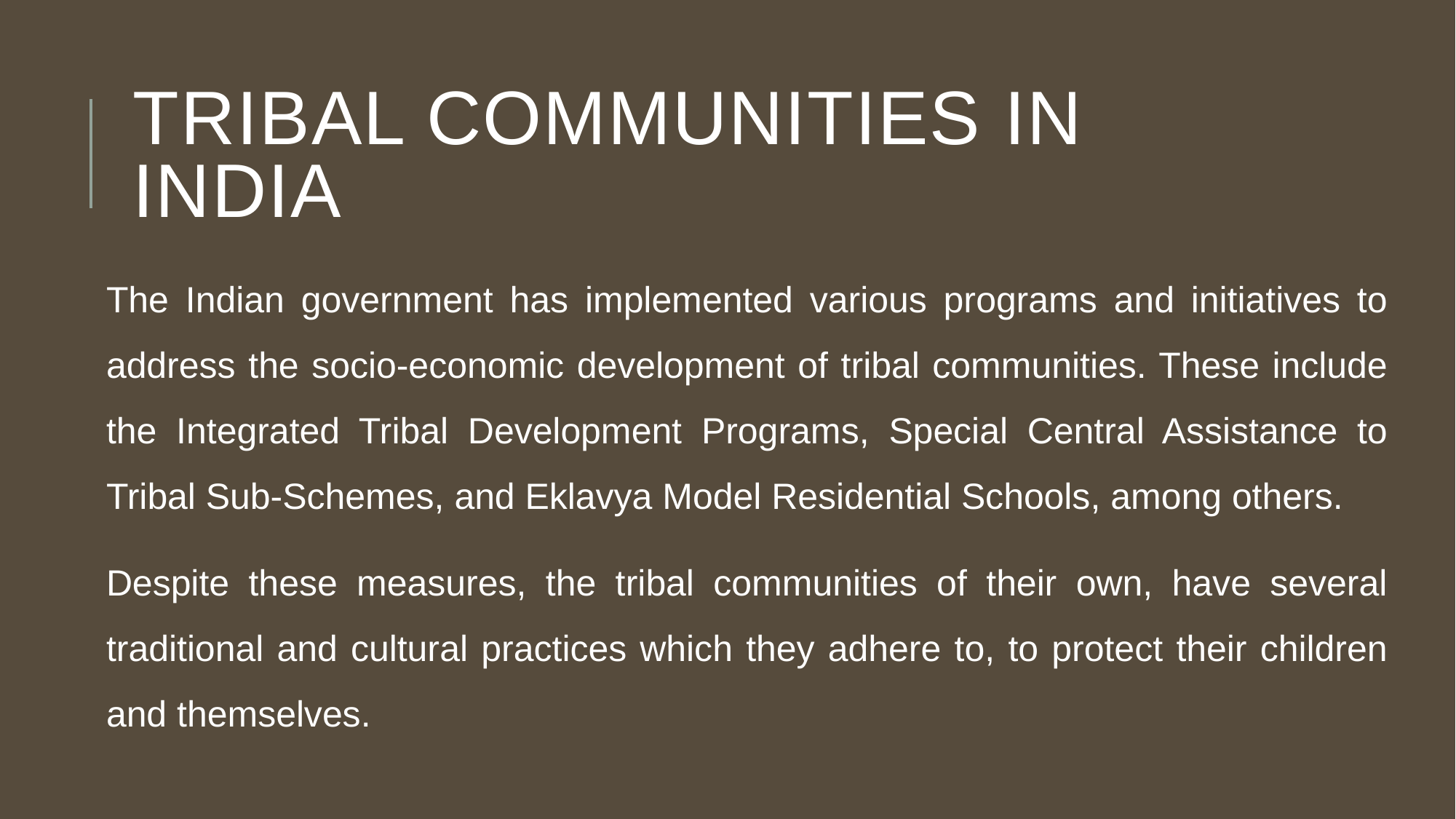

# TRIBAL COMMUNITIES IN INDIA
The Indian government has implemented various programs and initiatives to address the socio-economic development of tribal communities. These include the Integrated Tribal Development Programs, Special Central Assistance to Tribal Sub-Schemes, and Eklavya Model Residential Schools, among others.
Despite these measures, the tribal communities of their own, have several traditional and cultural practices which they adhere to, to protect their children and themselves.